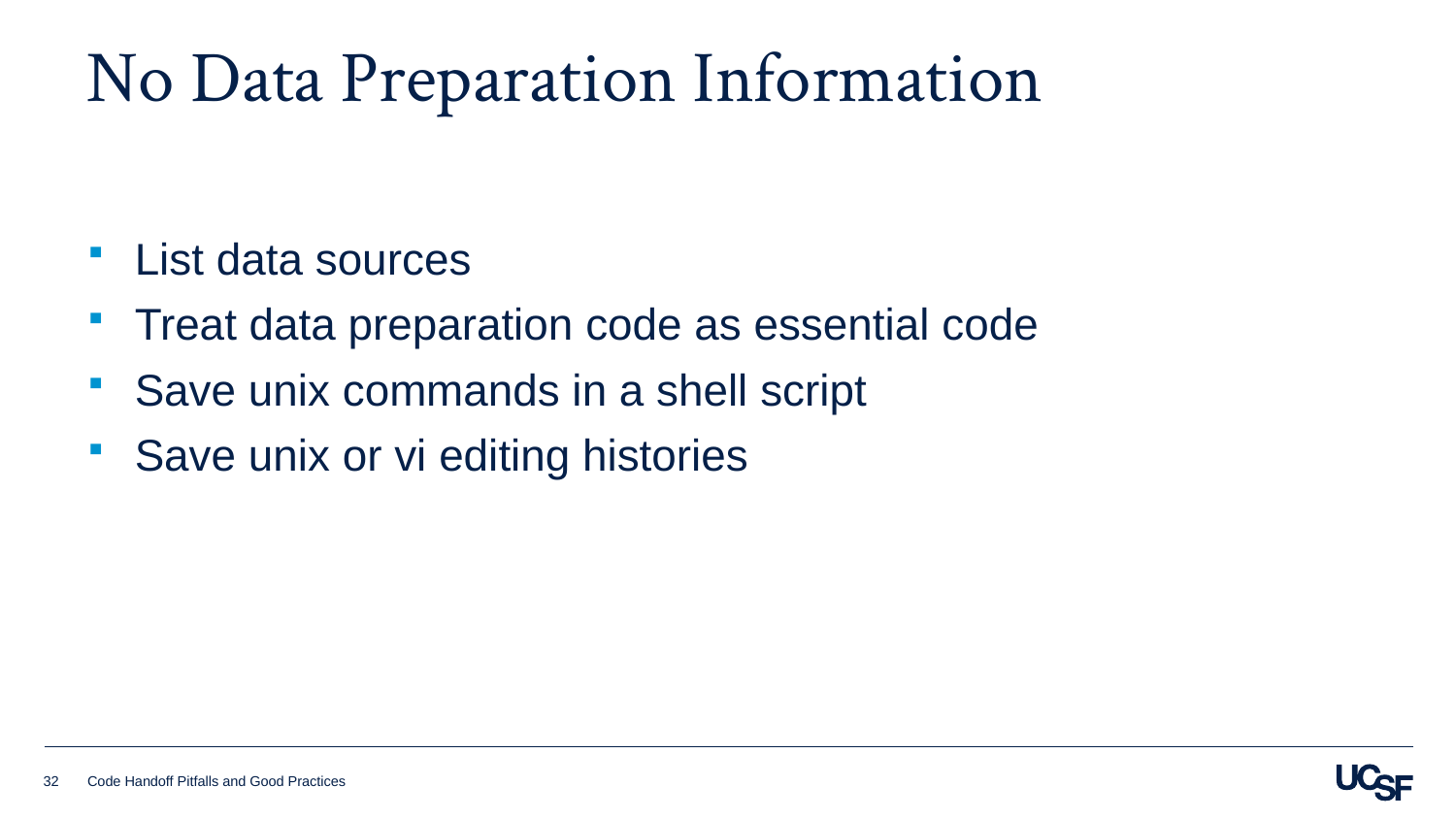

# No Data Preparation Information

List data sources
Treat data preparation code as essential code
Save unix commands in a shell script
Save unix or vi editing histories

32
Code Handoff Pitfalls and Good Practices